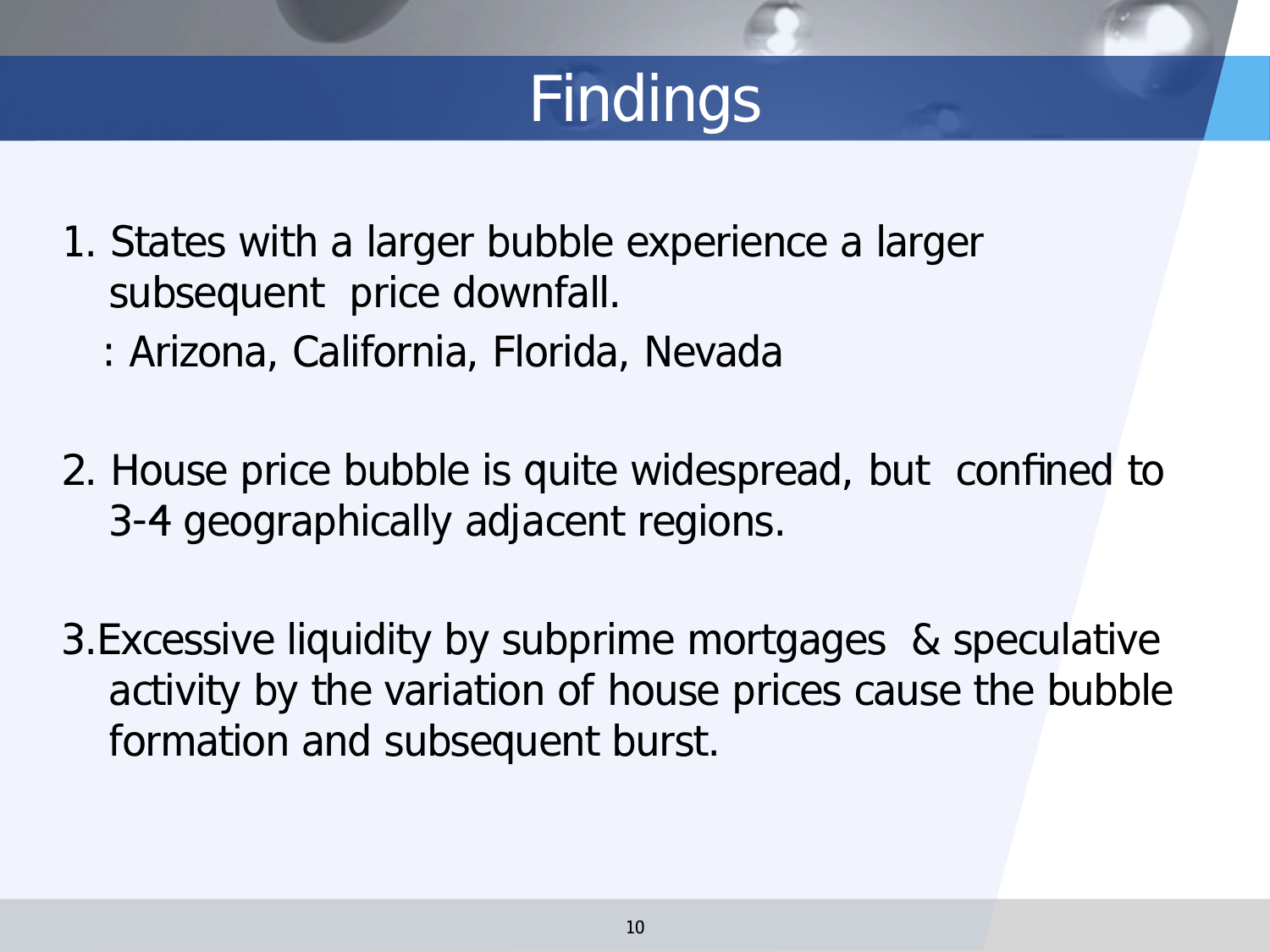

# Findings

1. States with a larger bubble experience a larger subsequent  price downfall.
   : Arizona, California, Florida, Nevada

2. House price bubble is quite widespread, but  confined to 3-4 geographically adjacent regions.

3.Excessive liquidity by subprime mortgages  & speculative activity by the variation of house prices cause the bubble formation and subsequent burst.
10